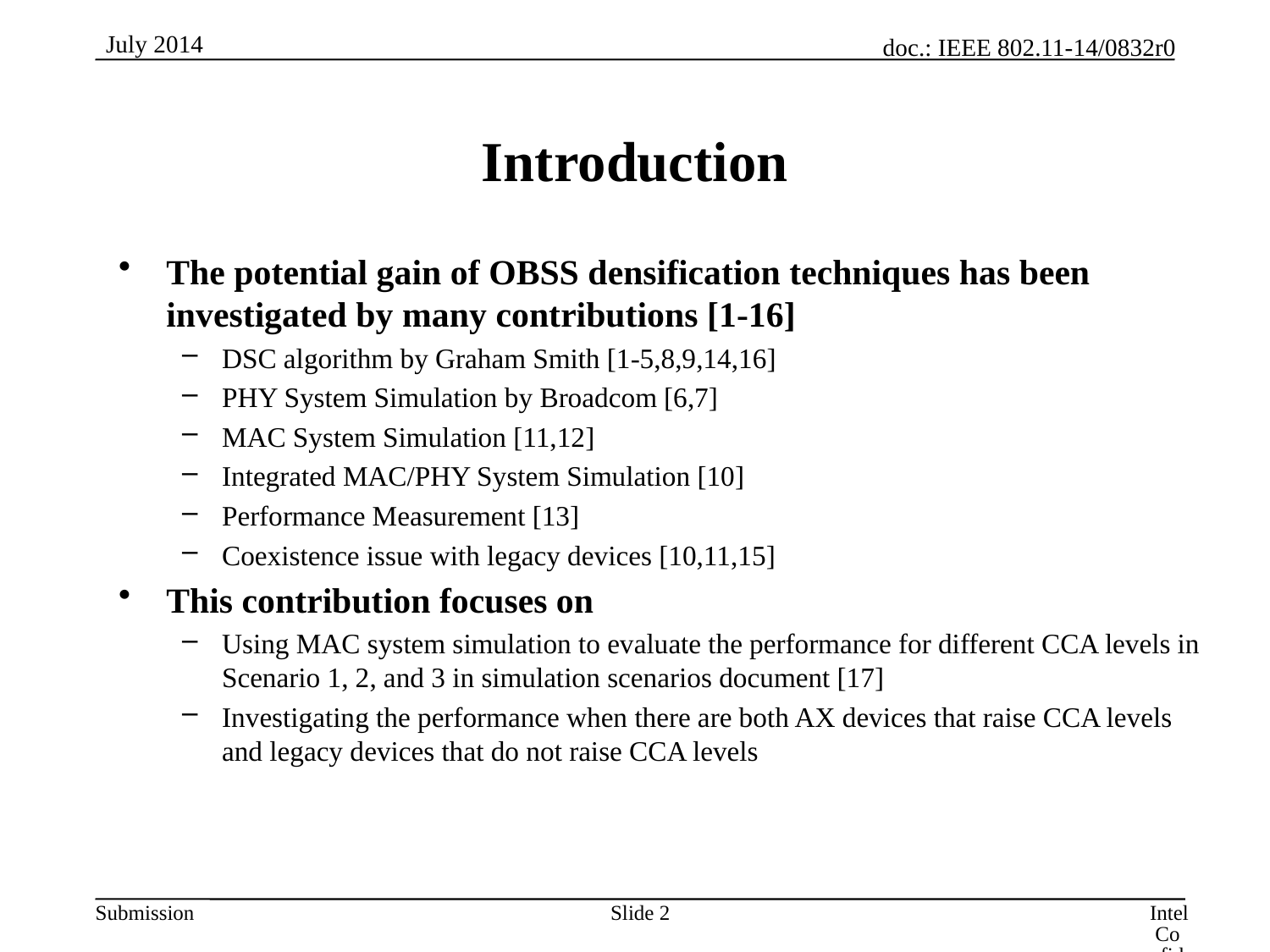

# Introduction
The potential gain of OBSS densification techniques has been investigated by many contributions [1-16]
DSC algorithm by Graham Smith [1-5,8,9,14,16]
PHY System Simulation by Broadcom [6,7]
MAC System Simulation [11,12]
Integrated MAC/PHY System Simulation [10]
Performance Measurement [13]
Coexistence issue with legacy devices [10,11,15]
This contribution focuses on
Using MAC system simulation to evaluate the performance for different CCA levels in Scenario 1, 2, and 3 in simulation scenarios document [17]
Investigating the performance when there are both AX devices that raise CCA levels and legacy devices that do not raise CCA levels
Slide 2
Intel Confidential